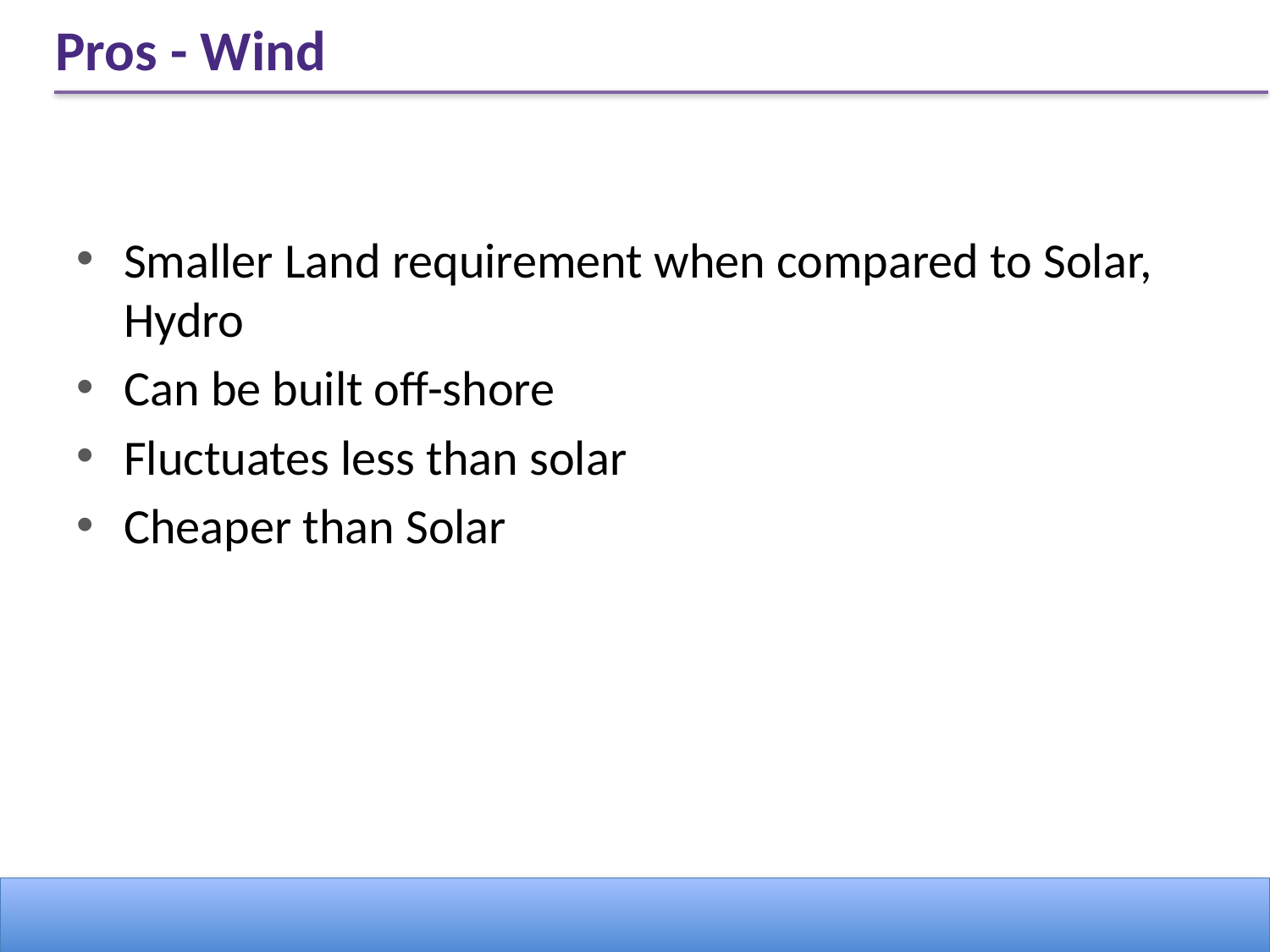

# Pros - Wind
Smaller Land requirement when compared to Solar, Hydro
Can be built off-shore
Fluctuates less than solar
Cheaper than Solar